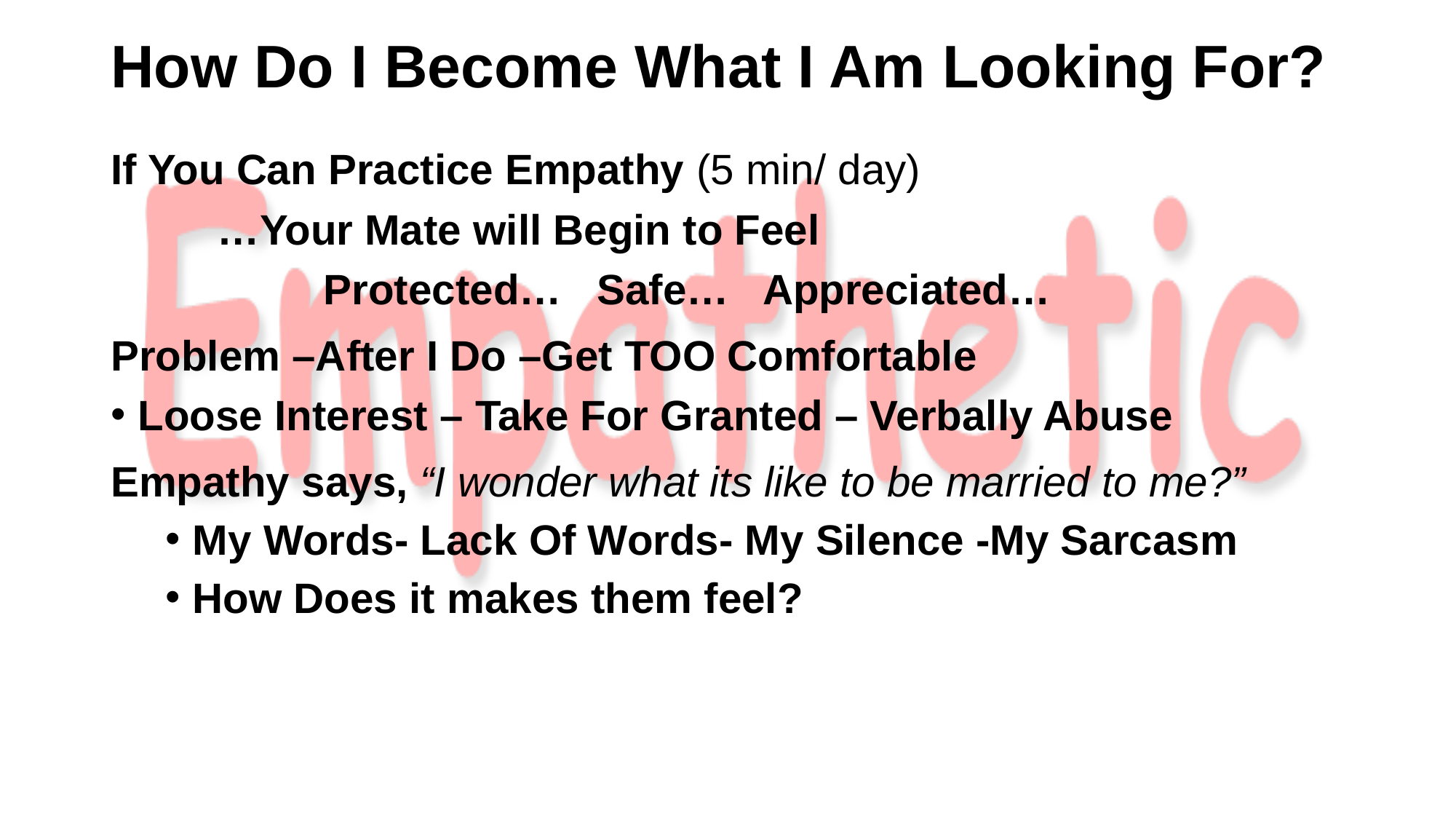

# How Do I Become What I Am Looking For?
If You Can Practice Empathy (5 min/ day)
         …Your Mate will Begin to Feel
                  Protected…   Safe…   Appreciated…
Problem –After I Do –Get TOO Comfortable
Loose Interest – Take For Granted – Verbally Abuse
Empathy says, “I wonder what its like to be married to me?”
My Words- Lack Of Words- My Silence -My Sarcasm
How Does it makes them feel?